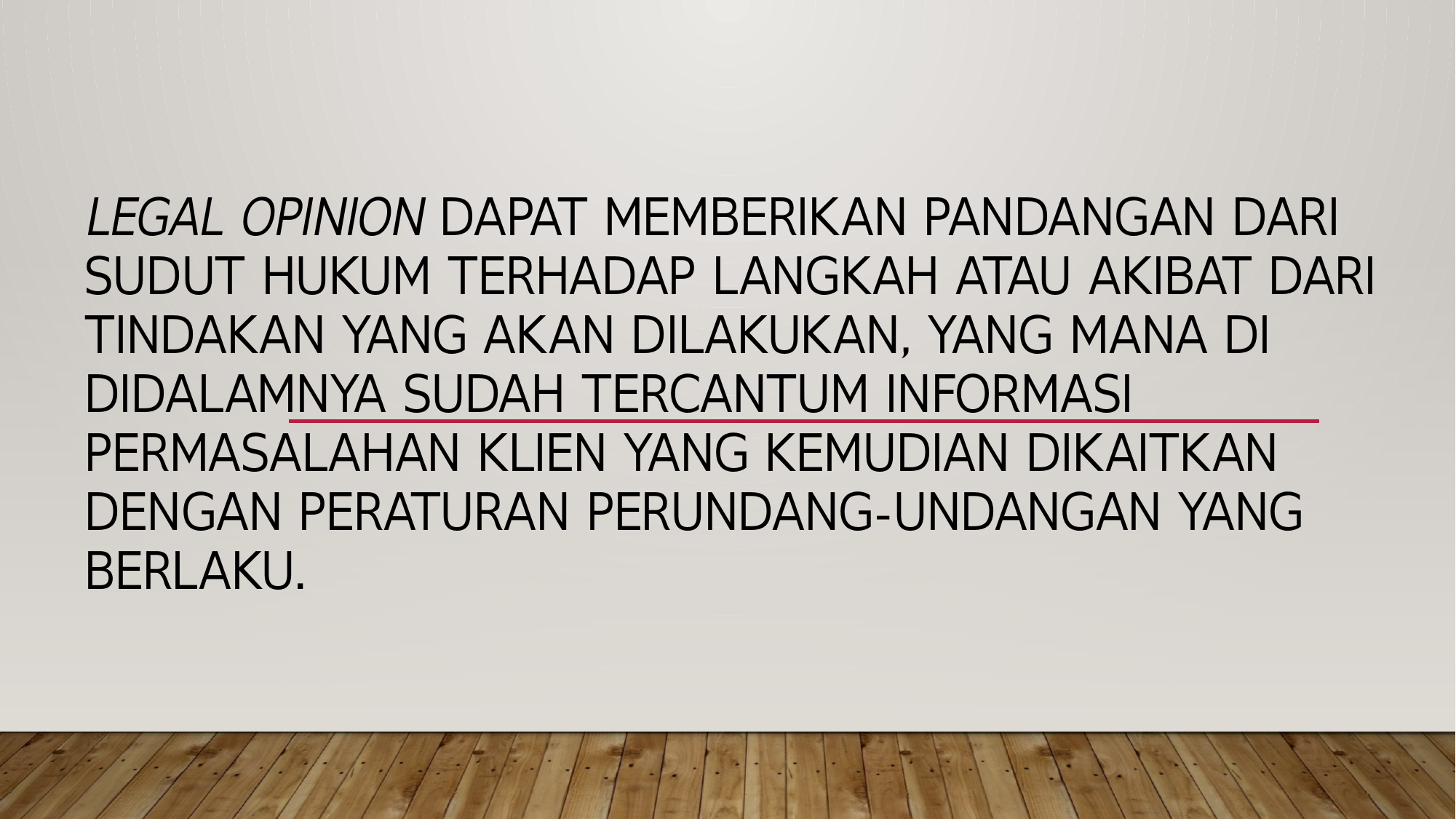

# Legal Opinion dapat memberikan pandangan dari sudut hukum terhadap langkah atau akibat dari tindakan yang akan dilakukan, yang mana di didalamnya sudah tercantum informasi permasalahan klien yang kemudian dikaitkan dengan peraturan perundang-undangan yang berlaku.